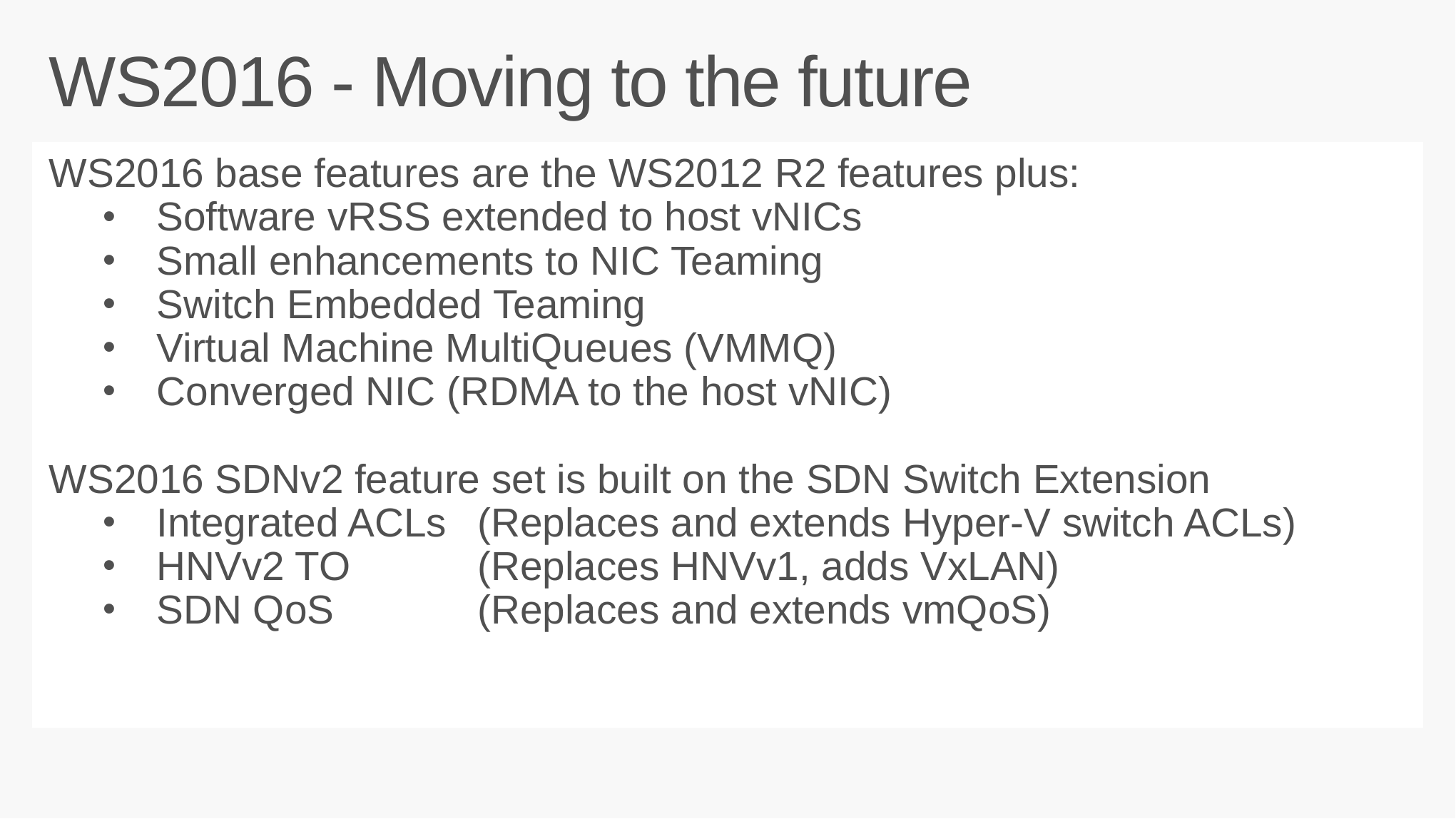

# WS2016 - Moving to the future
WS2016 base features are the WS2012 R2 features plus:
Software vRSS extended to host vNICs
Small enhancements to NIC Teaming
Switch Embedded Teaming
Virtual Machine MultiQueues (VMMQ)
Converged NIC (RDMA to the host vNIC)

WS2016 SDNv2 feature set is built on the SDN Switch Extension
Integrated ACLs	(Replaces and extends Hyper-V switch ACLs)
HNVv2 TO		(Replaces HNVv1, adds VxLAN)
SDN QoS		(Replaces and extends vmQoS)